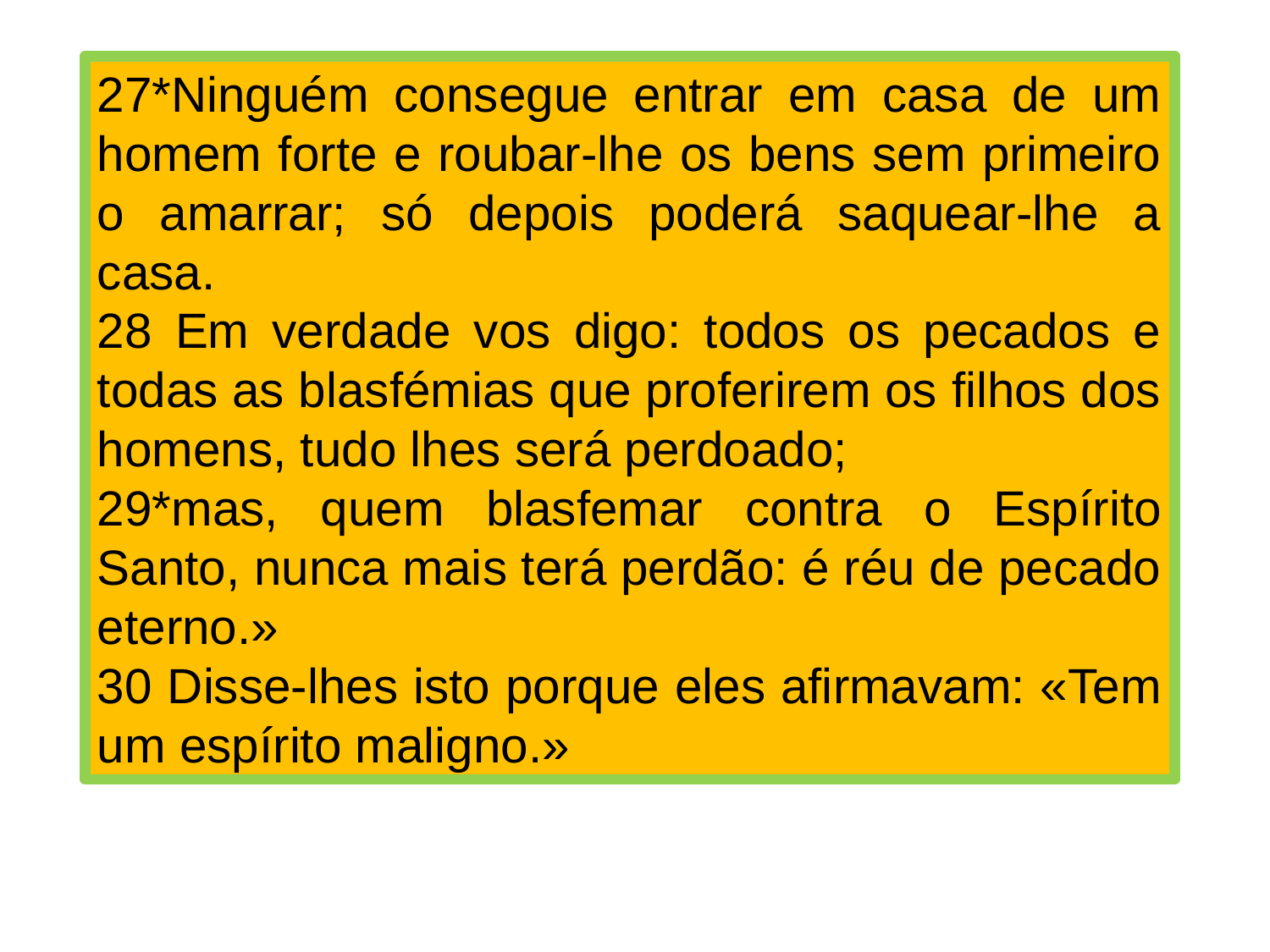

27*Ninguém consegue entrar em casa de um homem forte e roubar-lhe os bens sem primeiro o amarrar; só depois poderá saquear-lhe a casa.
28 Em verdade vos digo: todos os pecados e todas as blasfémias que proferirem os filhos dos homens, tudo lhes será perdoado;
29*mas, quem blasfemar contra o Espírito Santo, nunca mais terá perdão: é réu de pecado eterno.»
30 Disse-lhes isto porque eles afirmavam: «Tem um espírito maligno.»